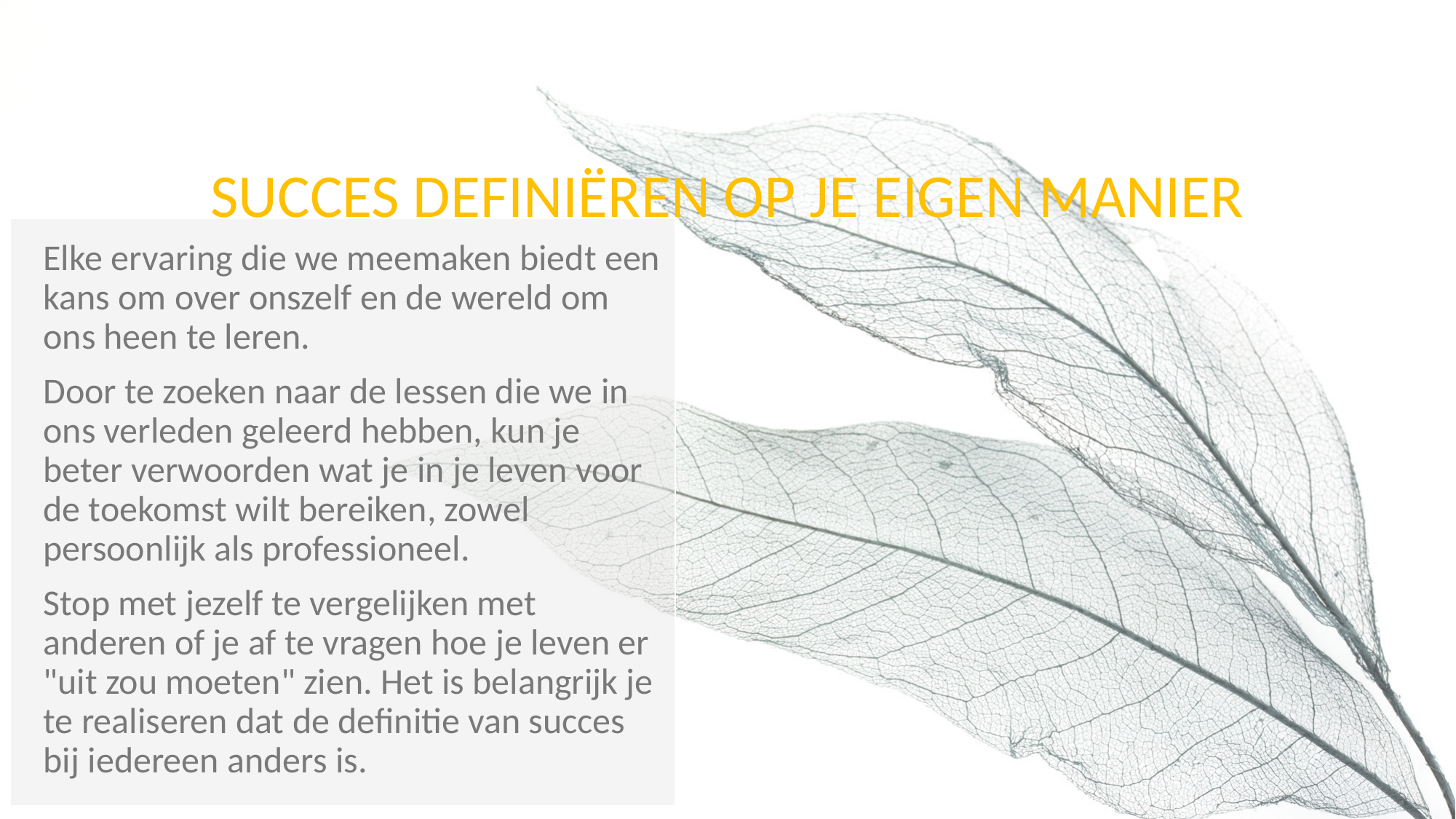

# SUCCES DEFINIËREN OP JE EIGEN MANIER

Elke ervaring die we meemaken biedt een kans om over onszelf en de wereld om ons heen te leren.
Door te zoeken naar de lessen die we in ons verleden geleerd hebben, kun je beter verwoorden wat je in je leven voor de toekomst wilt bereiken, zowel persoonlijk als professioneel.
Stop met jezelf te vergelijken met anderen of je af te vragen hoe je leven er "uit zou moeten" zien. Het is belangrijk je te realiseren dat de definitie van succes bij iedereen anders is.